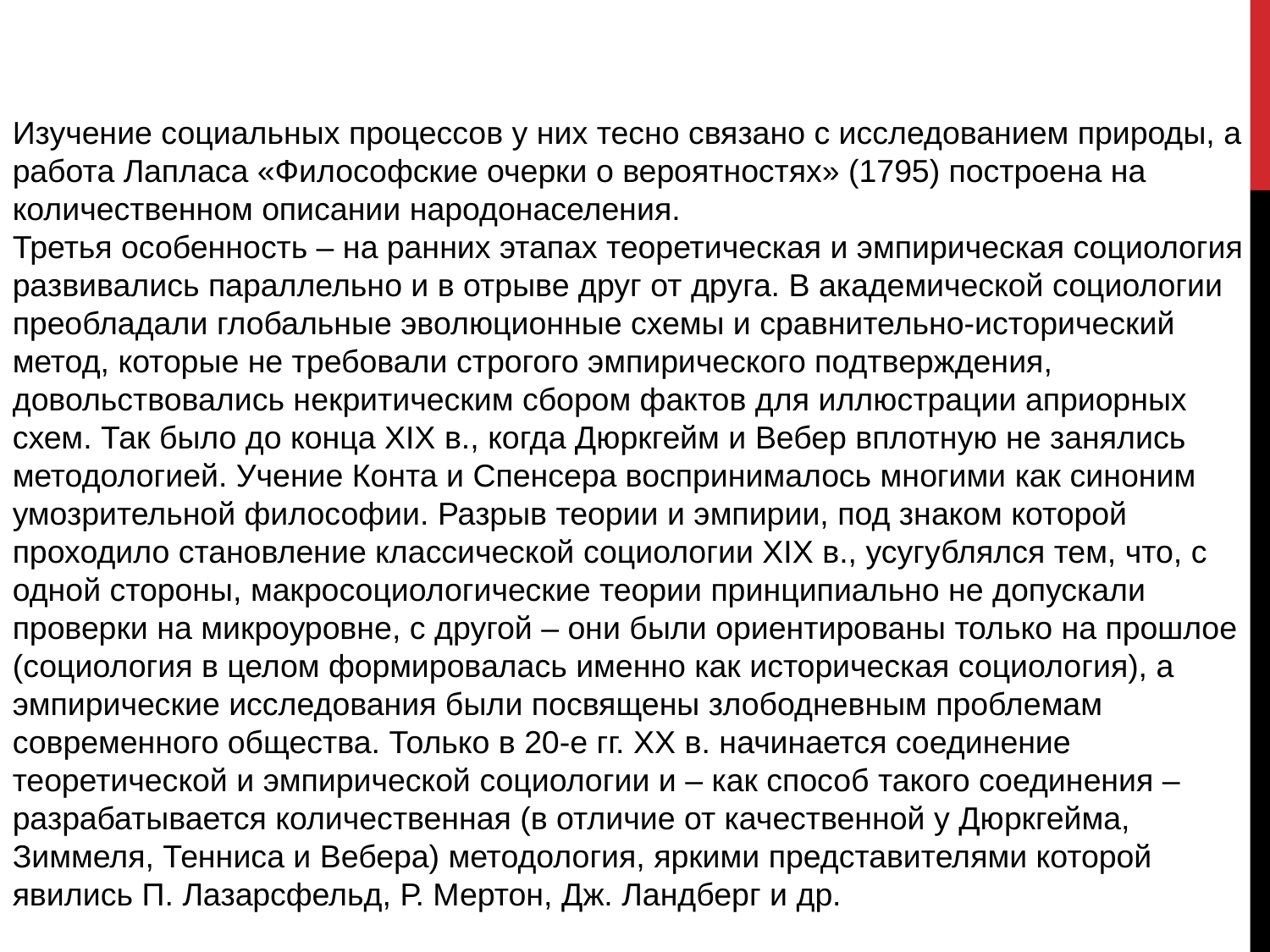

Изучение социальных процессов у них тесно связано с исследованием природы, а работа Лапласа «Философские очерки о вероятностях» (1795) построена на количественном описании народонаселения.
Третья особенность – на ранних этапах теоретическая и эмпирическая социология развивались параллельно и в отрыве друг от друга. В академической социологии преобладали глобальные эволюционные схемы и сравнительно-исторический метод, которые не требовали строгого эмпирического подтверждения, довольствовались некритическим сбором фактов для иллюстрации априорных схем. Так было до конца XIX в., когда Дюркгейм и Вебер вплотную не занялись методологией. Учение Конта и Спенсера воспринималось многими как синоним умозрительной философии. Разрыв теории и эмпирии, под знаком которой проходило становление классической социологии XIX в., усугублялся тем, что, с одной стороны, макросоциологические теории принципиально не допускали проверки на микроуровне, с другой – они были ориентированы только на прошлое (социология в целом формировалась именно как историческая социология), а эмпирические исследования были посвящены злободневным проблемам современного общества. Только в 20-е гг. XX в. начинается соединение теоретической и эмпирической социологии и – как способ такого соединения – разрабатывается количественная (в отличие от качественной у Дюркгейма, Зиммеля, Тенниса и Вебера) методология, яркими представителями которой явились П. Лазарсфельд, Р. Мертон, Дж. Ландберг и др.